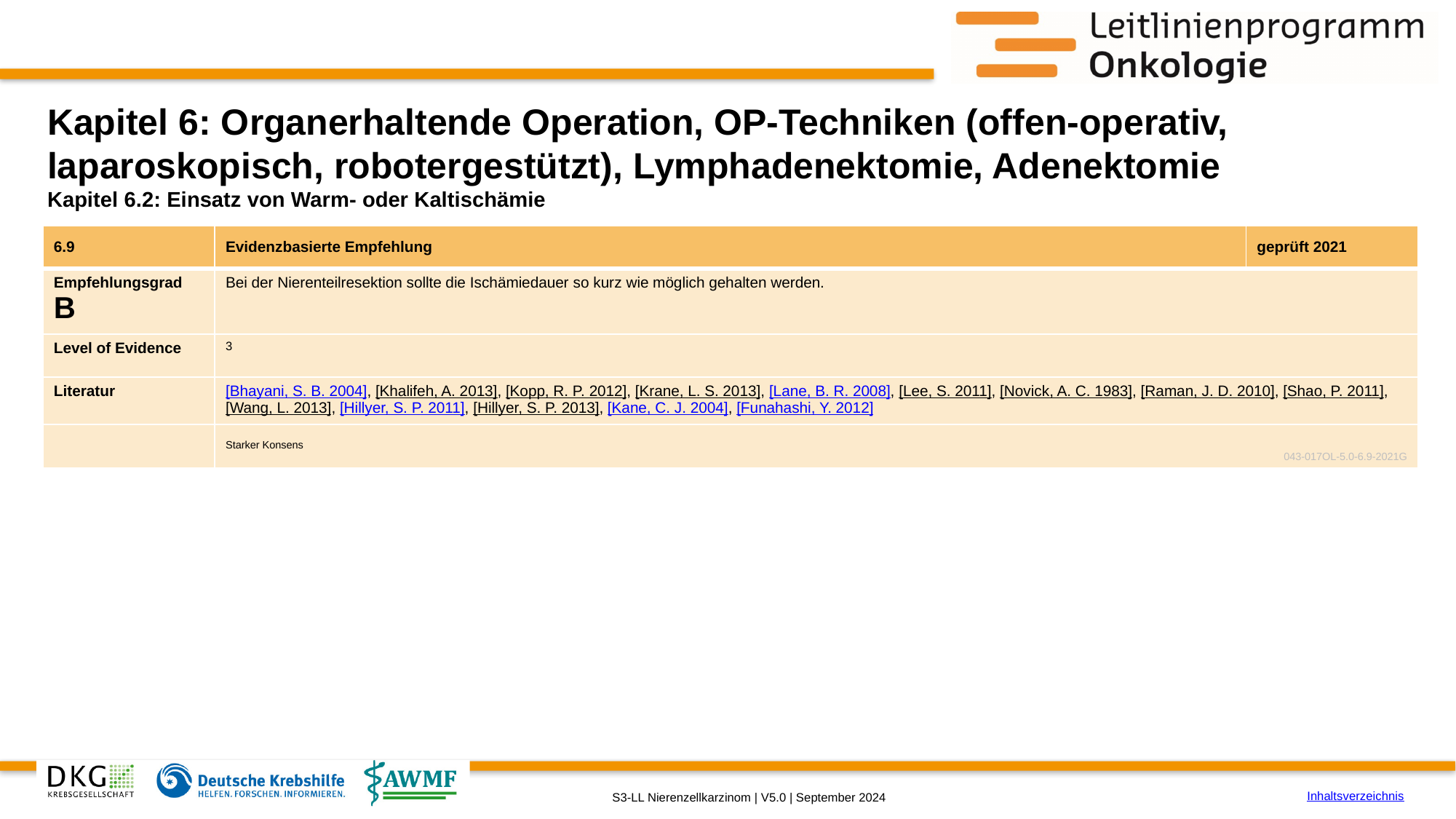

# Kapitel 6: Organerhaltende Operation, OP-Techniken (offen-operativ, laparoskopisch, robotergestützt), Lymphadenektomie, Adenektomie
Kapitel 6.2: Einsatz von Warm- oder Kaltischämie
| 6.9 | Evidenzbasierte Empfehlung | geprüft 2021 |
| --- | --- | --- |
| Empfehlungsgrad B | Bei der Nierenteilresektion sollte die Ischämiedauer so kurz wie möglich gehalten werden. |  |
| Level of Evidence | 3 |  |
| Literatur | [Bhayani, S. B. 2004], [Khalifeh, A. 2013], [Kopp, R. P. 2012], [Krane, L. S. 2013], [Lane, B. R. 2008], [Lee, S. 2011], [Novick, A. C. 1983], [Raman, J. D. 2010], [Shao, P. 2011], [Wang, L. 2013], [Hillyer, S. P. 2011], [Hillyer, S. P. 2013], [Kane, C. J. 2004], [Funahashi, Y. 2012] |  |
|  | Starker Konsens 043-017OL-5.0-6.9-2021G |  |
Inhaltsverzeichnis
S3-LL Nierenzellkarzinom | V5.0 | September 2024